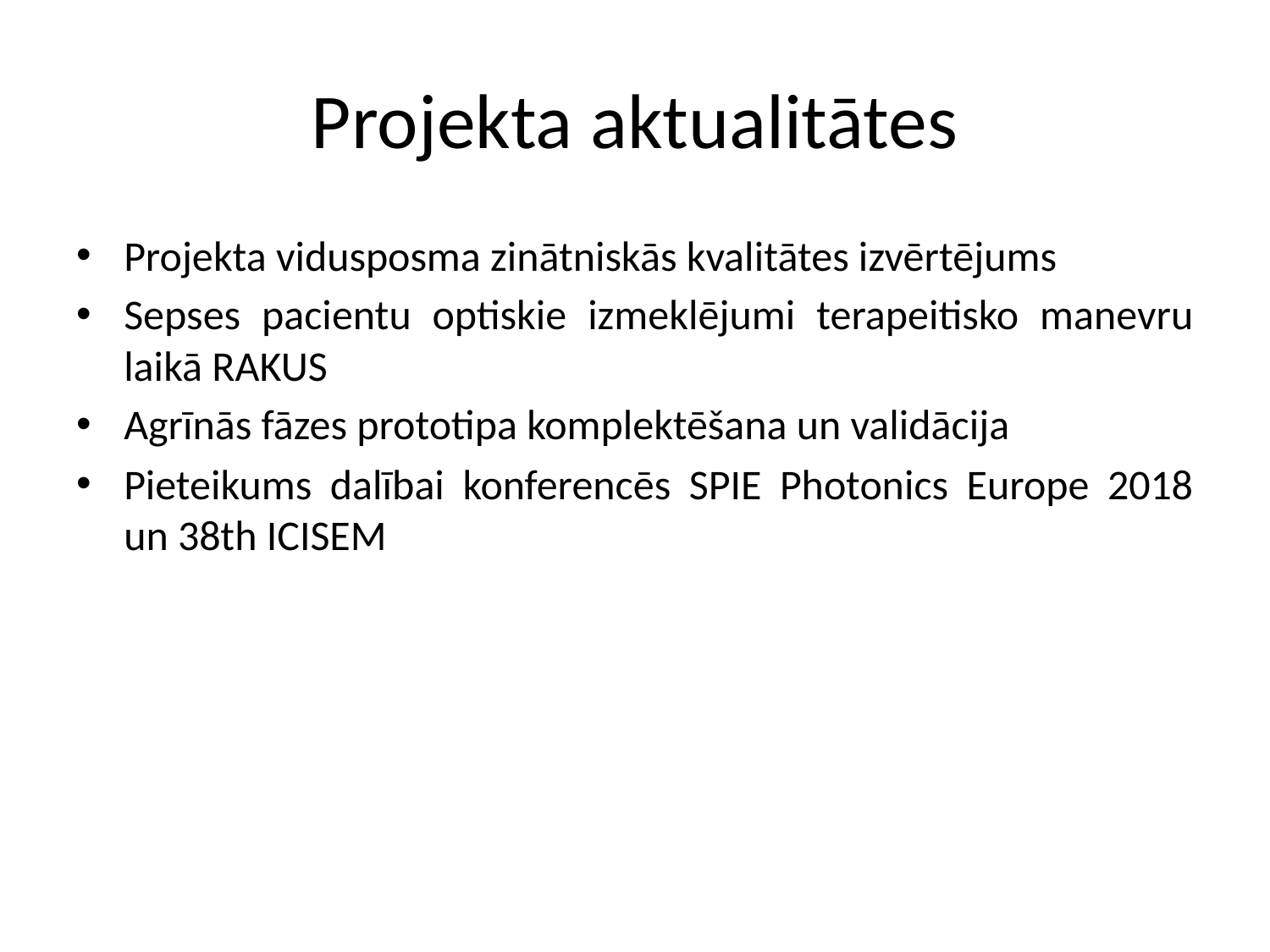

# Projekta aktualitātes
Projekta vidusposma zinātniskās kvalitātes izvērtējums
Sepses pacientu optiskie izmeklējumi terapeitisko manevru laikā RAKUS
Agrīnās fāzes prototipa komplektēšana un validācija
Pieteikums dalībai konferencēs SPIE Photonics Europe 2018 un 38th ICISEM